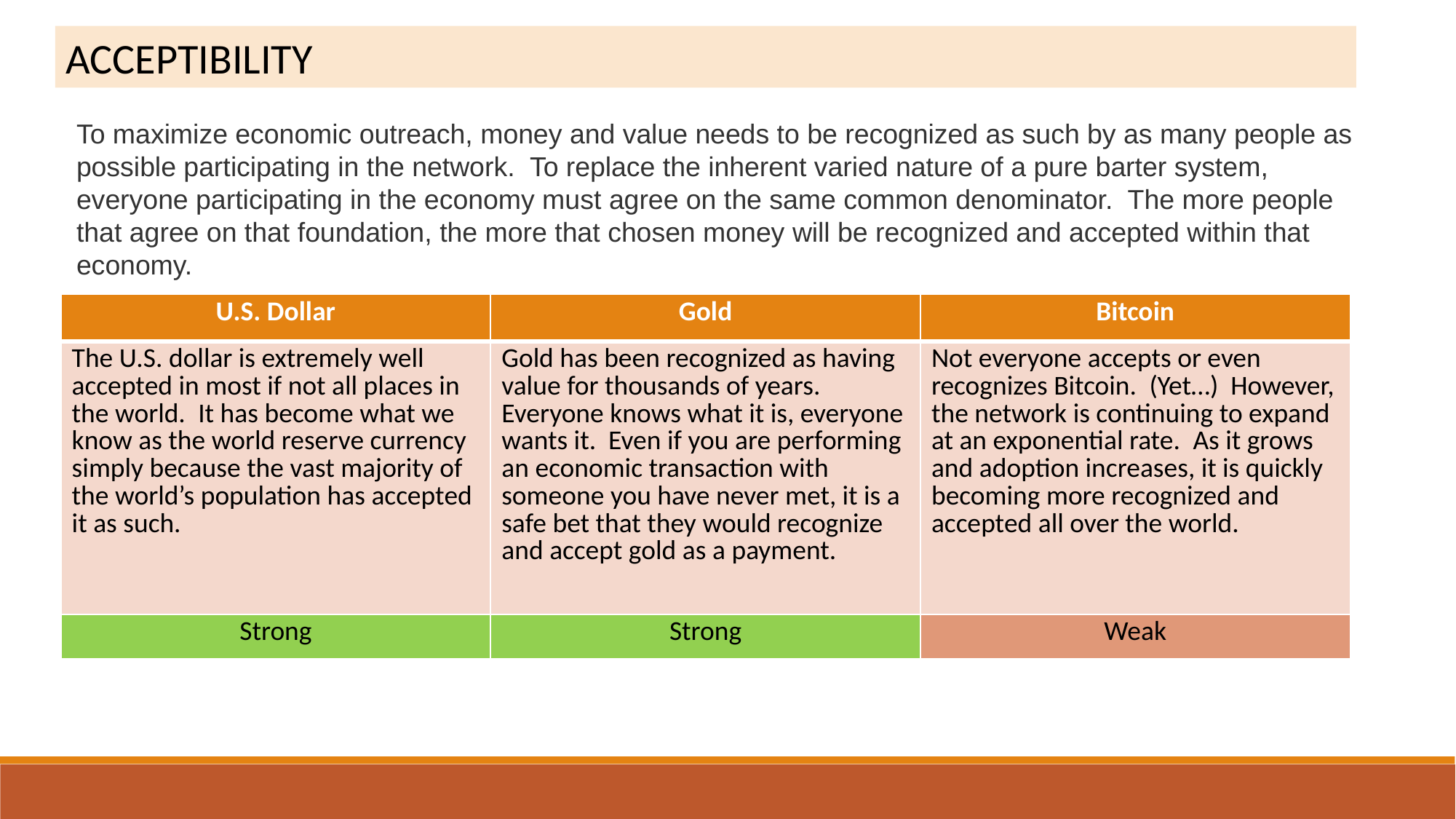

ACCEPTIBILITY
To maximize economic outreach, money and value needs to be recognized as such by as many people as possible participating in the network.  To replace the inherent varied nature of a pure barter system, everyone participating in the economy must agree on the same common denominator.  The more people that agree on that foundation, the more that chosen money will be recognized and accepted within that economy.
| U.S. Dollar | Gold | Bitcoin |
| --- | --- | --- |
| The U.S. dollar is extremely well accepted in most if not all places in the world.  It has become what we know as the world reserve currency simply because the vast majority of the world’s population has accepted it as such. | Gold has been recognized as having value for thousands of years.  Everyone knows what it is, everyone wants it.  Even if you are performing an economic transaction with someone you have never met, it is a safe bet that they would recognize and accept gold as a payment. | Not everyone accepts or even recognizes Bitcoin.  (Yet…)  However, the network is continuing to expand at an exponential rate.  As it grows and adoption increases, it is quickly becoming more recognized and accepted all over the world. |
| Strong | Strong | Weak |